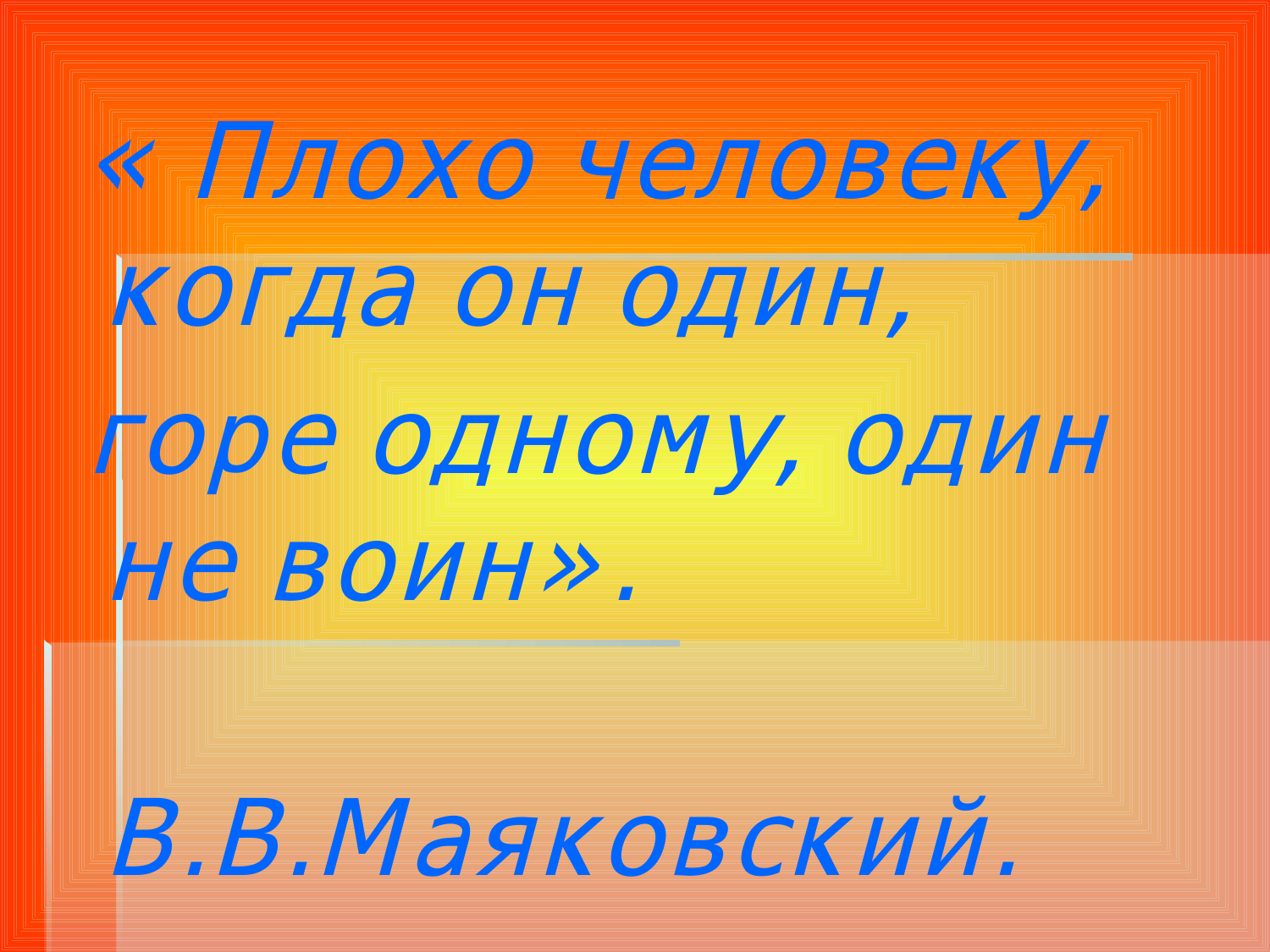

« Плохо человеку, когда он один,
 горе одному, один не воин».
                                      В.В.Маяковский.